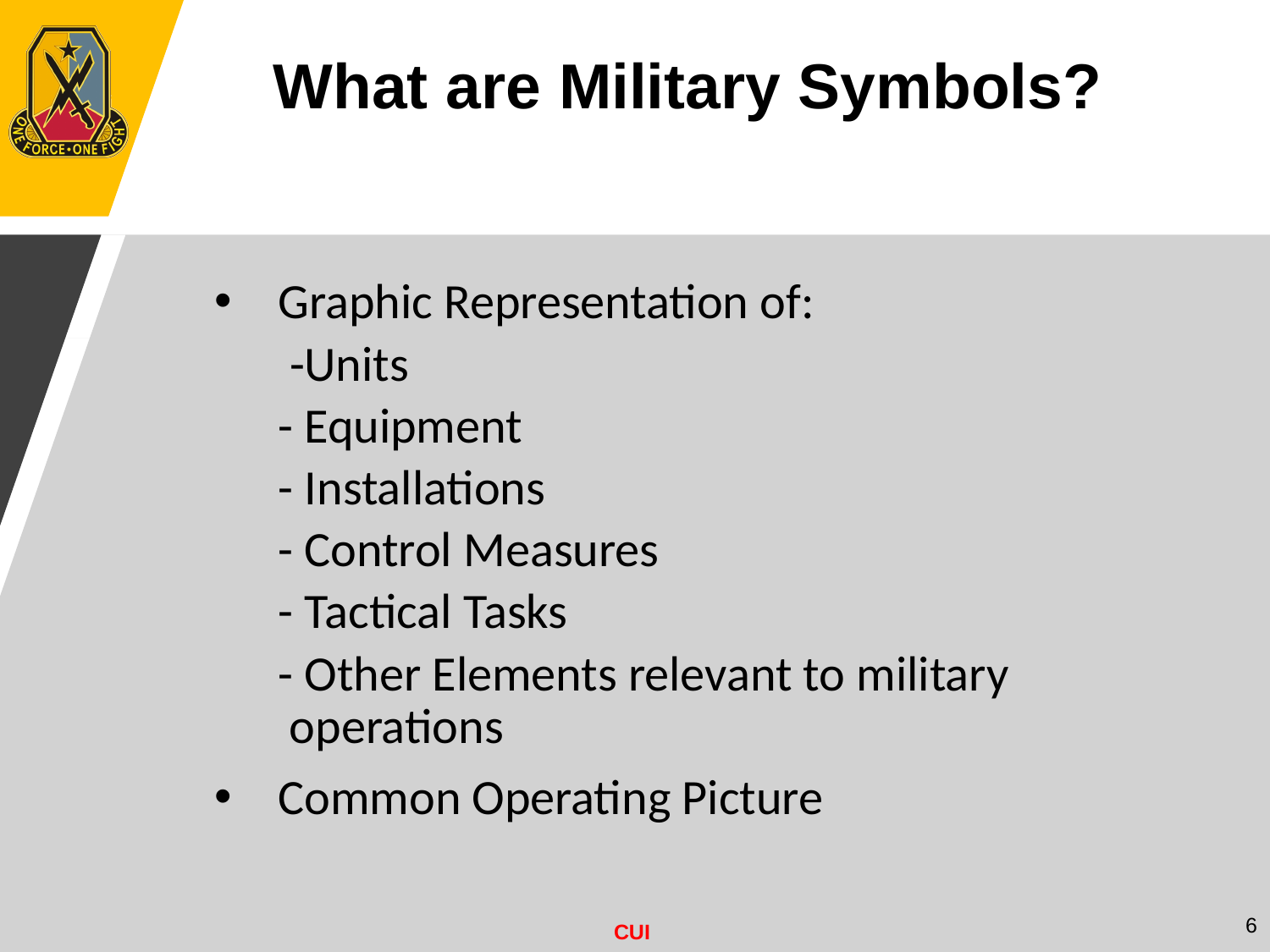

What are Military Symbols?
Graphic Representation of:
 -Units
- Equipment
- Installations
- Control Measures
- Tactical Tasks
- Other Elements relevant to military      operations
Common Operating Picture
6